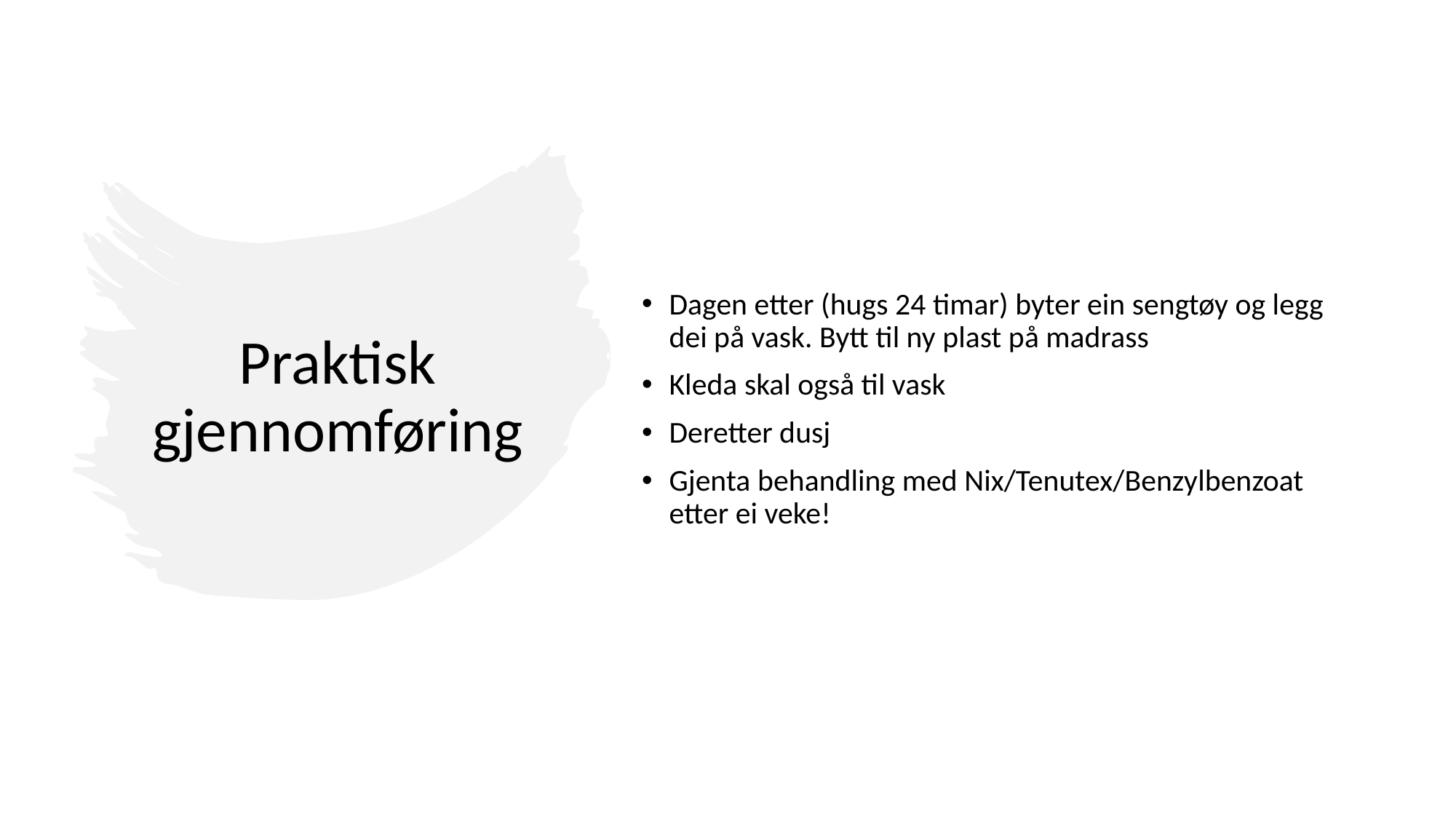

Dagen etter (hugs 24 timar) byter ein sengtøy og legg dei på vask. Bytt til ny plast på madrass
Kleda skal også til vask
Deretter dusj
Gjenta behandling med Nix/Tenutex/Benzylbenzoat etter ei veke!

# Praktisk gjennomføring